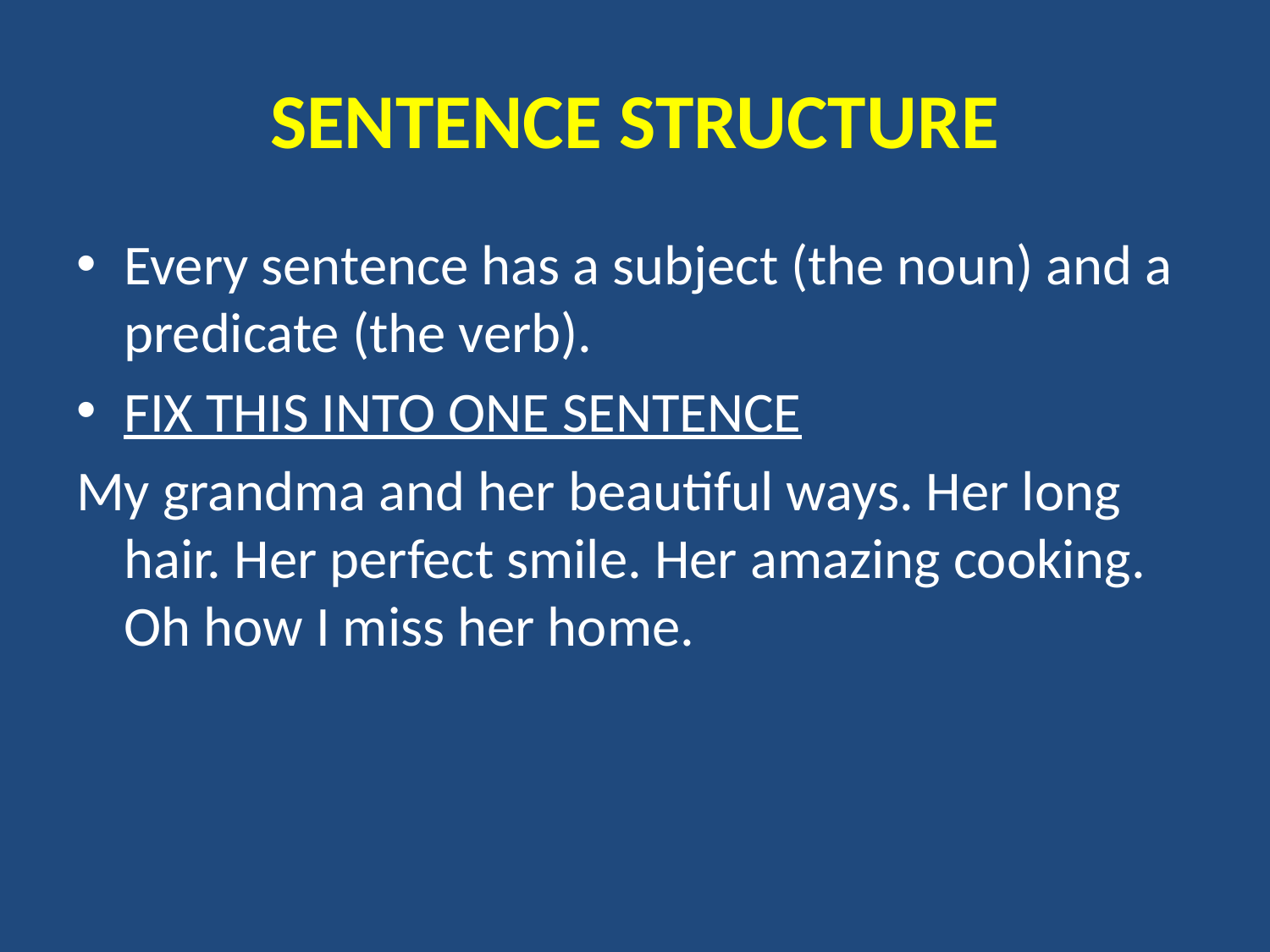

# SENTENCE STRUCTURE
Every sentence has a subject (the noun) and a predicate (the verb).
FIX THIS INTO ONE SENTENCE
My grandma and her beautiful ways. Her long hair. Her perfect smile. Her amazing cooking. Oh how I miss her home.